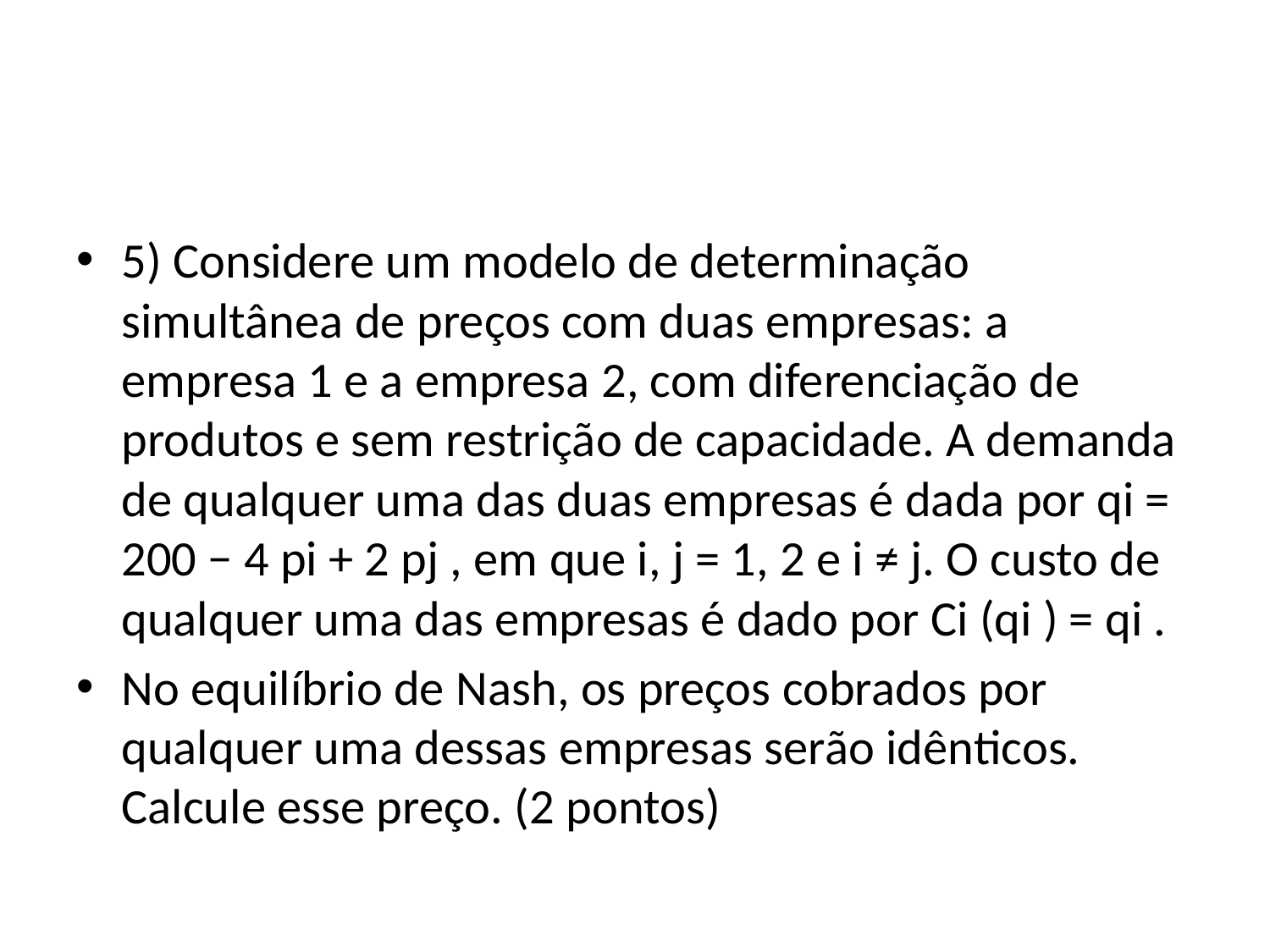

#
5) Considere um modelo de determinação simultânea de preços com duas empresas: a empresa 1 e a empresa 2, com diferenciação de produtos e sem restrição de capacidade. A demanda de qualquer uma das duas empresas é dada por qi = 200 − 4 pi + 2 pj , em que i, j = 1, 2 e i ≠ j. O custo de qualquer uma das empresas é dado por Ci (qi ) = qi .
No equilíbrio de Nash, os preços cobrados por qualquer uma dessas empresas serão idênticos. Calcule esse preço. (2 pontos)